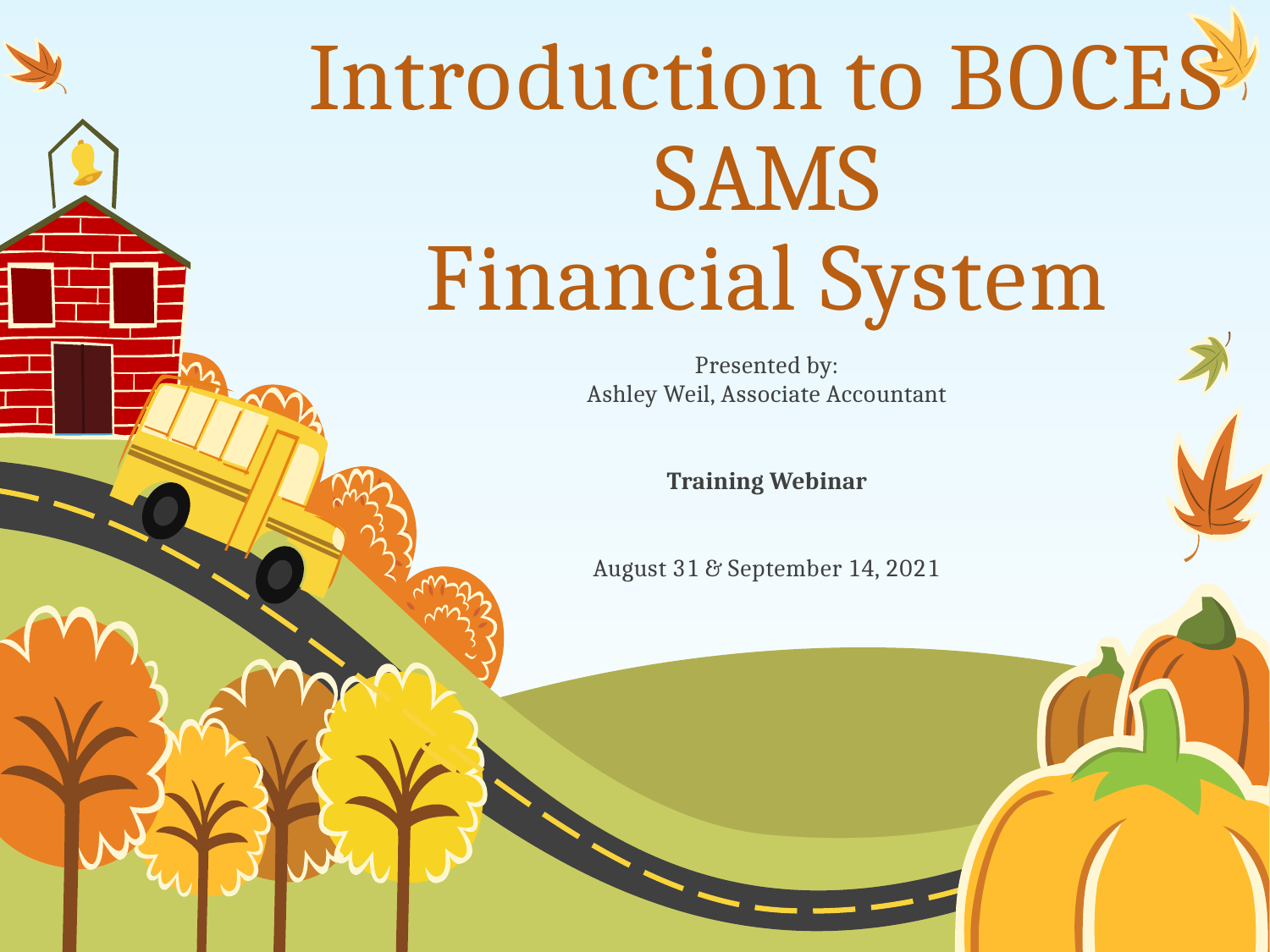

# Introduction to BOCES SAMS Financial System
Presented by:
Ashley Weil, Associate Accountant
Training Webinar
August 31 & September 14, 2021